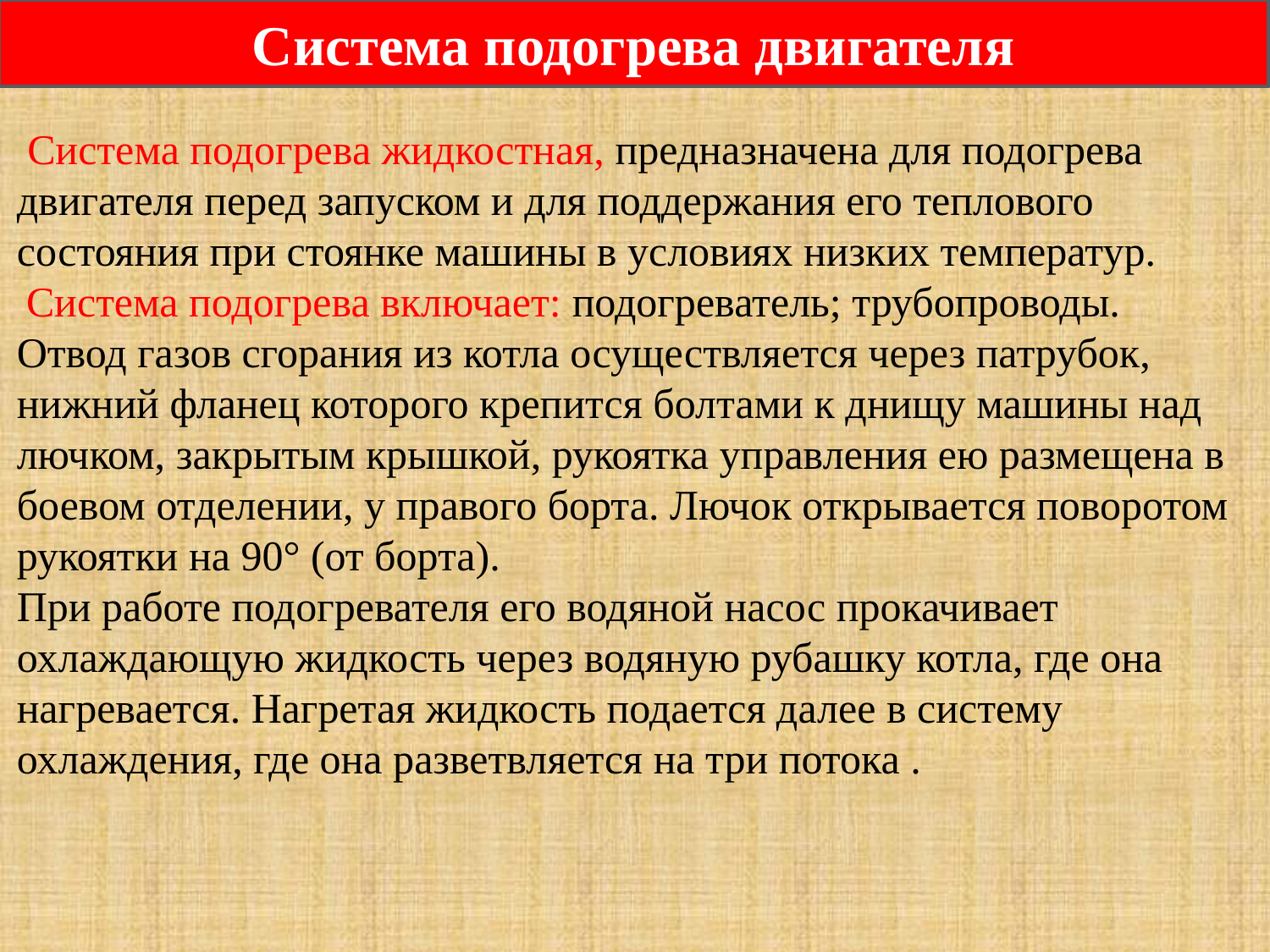

Система подогрева двигателя
 Система подогрева жидкостная, предназначена для подогрева двигателя перед запуском и для поддержания его теплового состояния при стоянке машины в условиях низких температур.
 Система подогрева включает: подогреватель; трубопроводы.
Отвод газов сгорания из котла осуществляется через патрубок, нижний фланец которого крепится болтами к днищу машины над лючком, закрытым крышкой, рукоятка управления ею размещена в боевом отделении, у правого борта. Лючок открывается поворотом рукоятки на 90° (от борта).
При работе подогревателя его водяной насос прокачивает охлаждающую жидкость через водяную рубашку котла, где она нагревается. Нагретая жидкость подается далее в систему охлаждения, где она разветвляется на три потока .